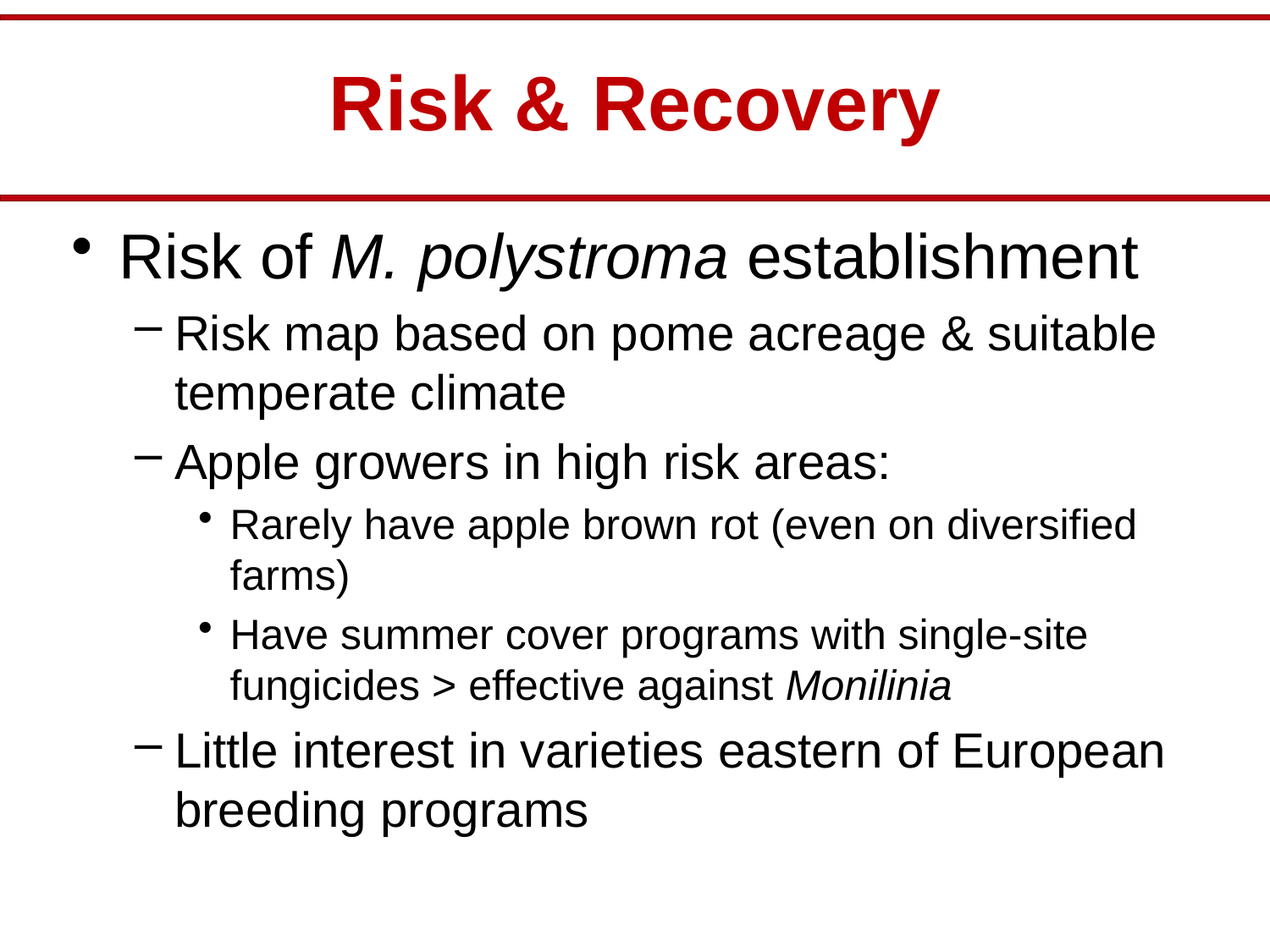

# Risk & Recovery
Risk of M. polystroma establishment
Risk map based on pome acreage & suitable temperate climate
Apple growers in high risk areas:
Rarely have apple brown rot (even on diversified farms)
Have summer cover programs with single-site fungicides > effective against Monilinia
Little interest in varieties eastern of European breeding programs